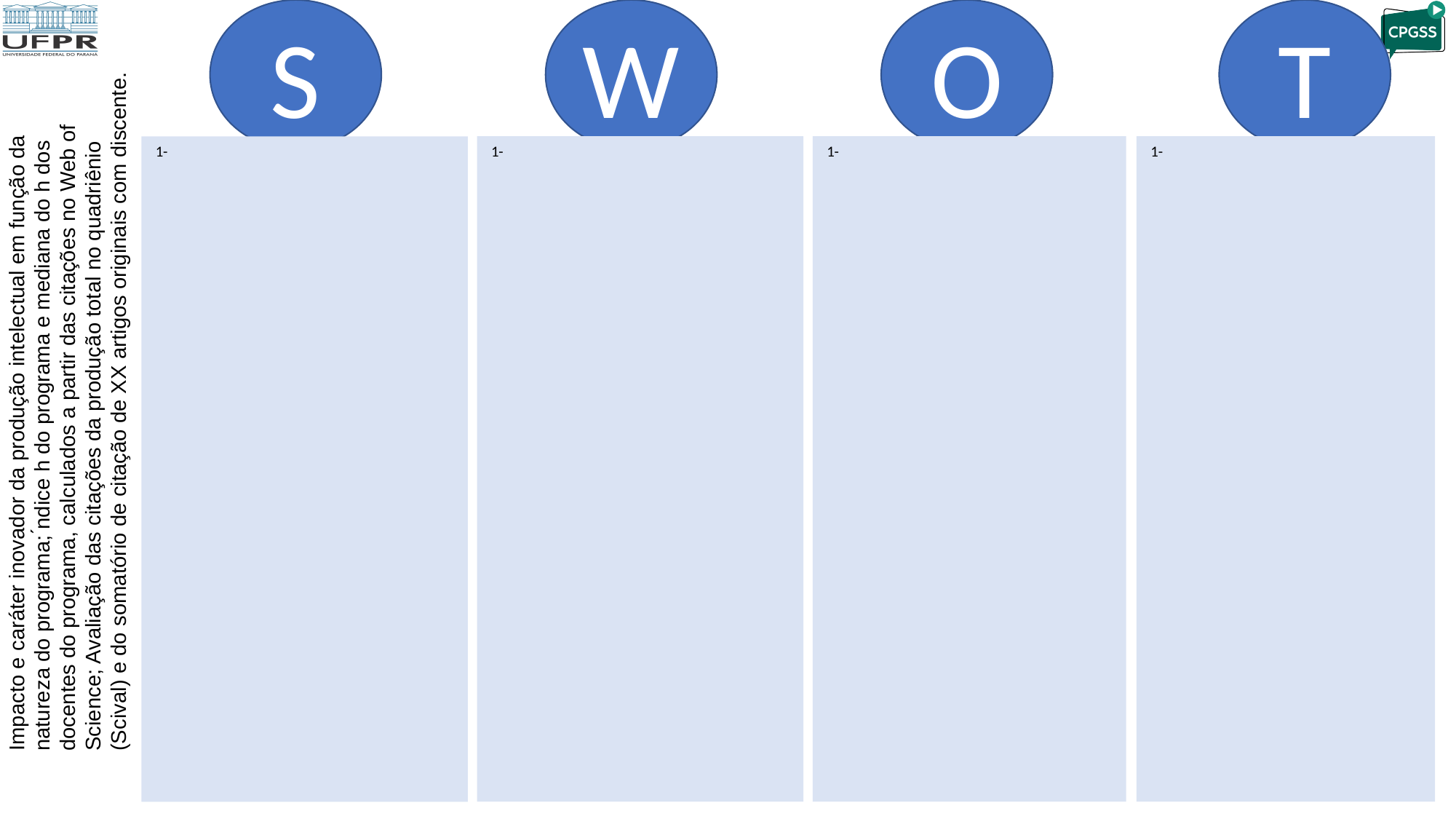

S
W
T
O
Impacto e caráter inovador da produção intelectual em função da natureza do programa; ́ndice h do programa e mediana do h dos docentes do programa, calculados a partir das citações no Web of Science; Avaliação das citações da produção total no quadriênio (Scival) e do somatório de citação de XX artigos originais com discente.
 1-

 1-

 1-

 1-